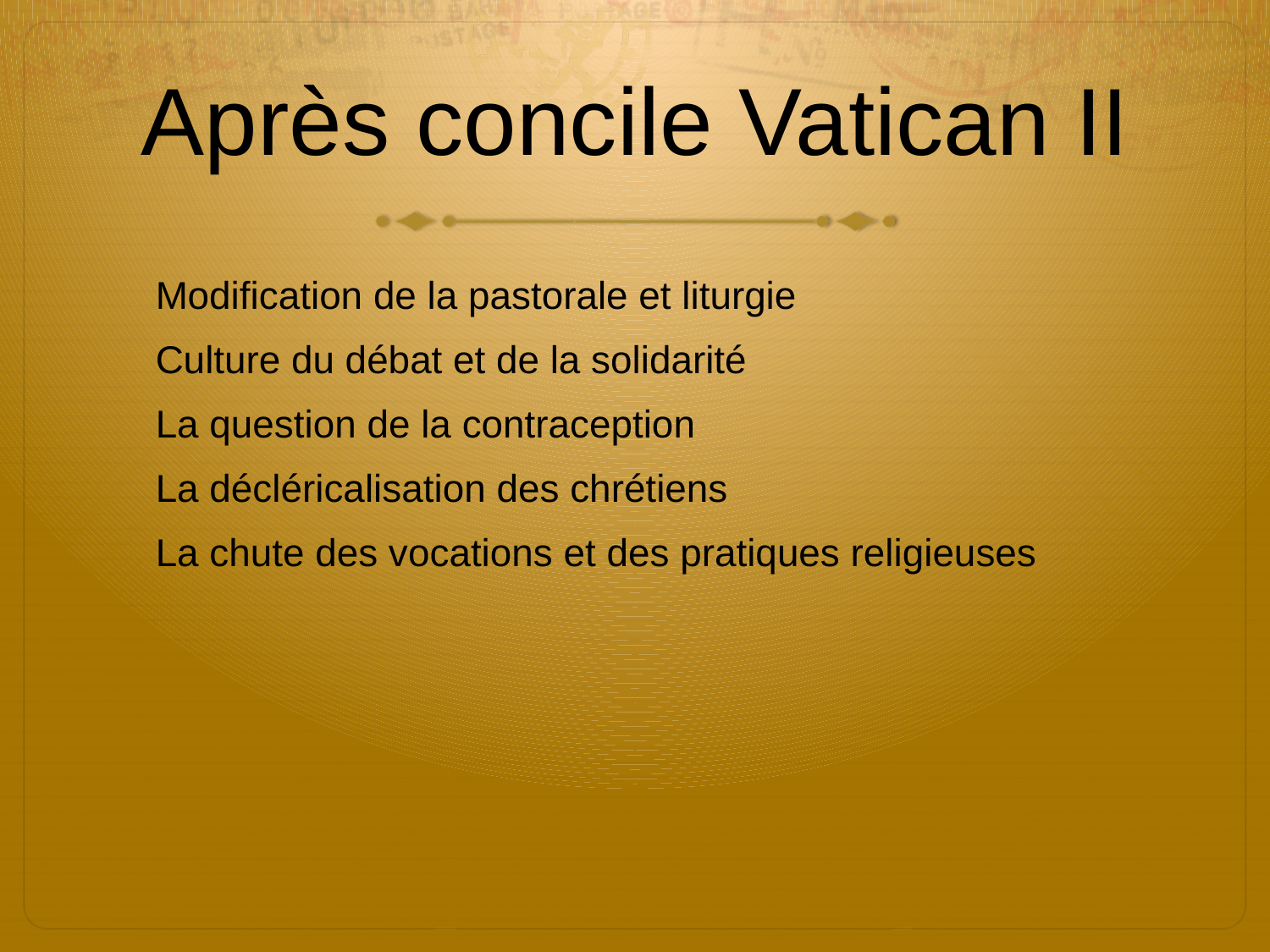

# Après concile Vatican II
Modification de la pastorale et liturgie
Culture du débat et de la solidarité
La question de la contraception
La décléricalisation des chrétiens
La chute des vocations et des pratiques religieuses